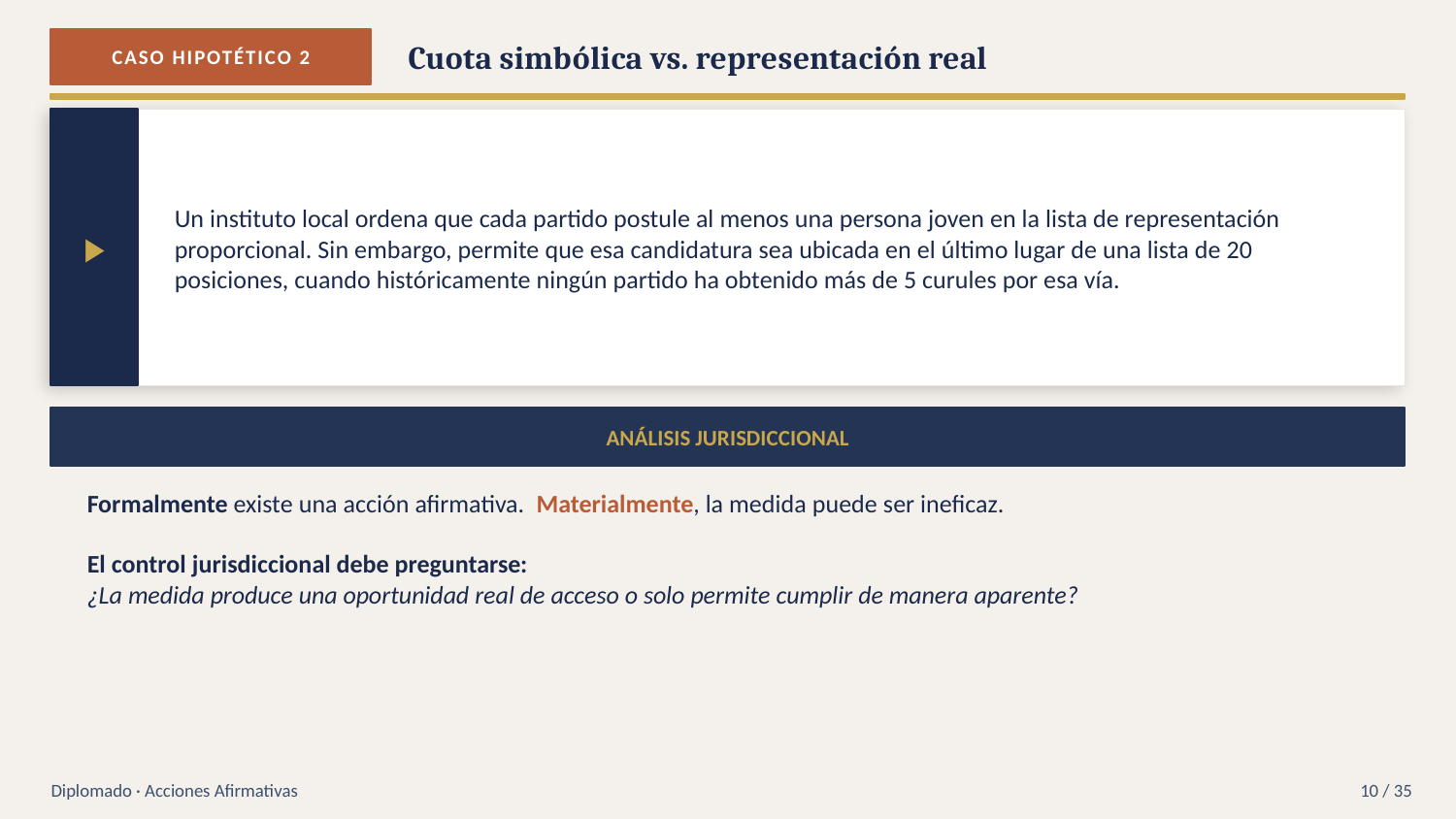

CASO HIPOTÉTICO 2
Cuota simbólica vs. representación real

▶
Un instituto local ordena que cada partido postule al menos una persona joven en la lista de representación proporcional. Sin embargo, permite que esa candidatura sea ubicada en el último lugar de una lista de 20 posiciones, cuando históricamente ningún partido ha obtenido más de 5 curules por esa vía.

ANÁLISIS JURISDICCIONAL
Formalmente existe una acción afirmativa.  Materialmente, la medida puede ser ineficaz.

El control jurisdiccional debe preguntarse:
¿La medida produce una oportunidad real de acceso o solo permite cumplir de manera aparente?
Diplomado · Acciones Afirmativas
10 / 35